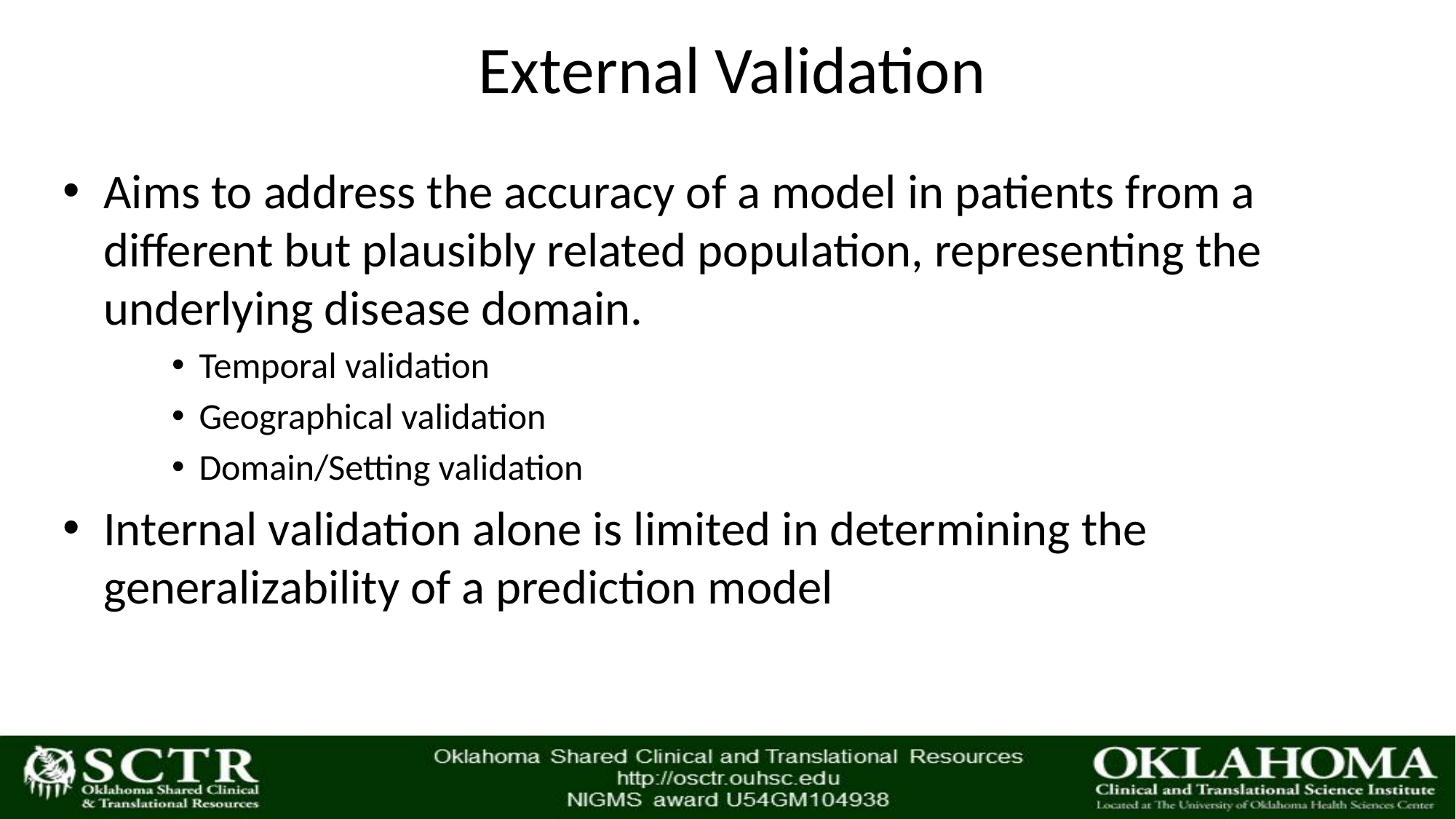

# External Validation
Aims to address the accuracy of a model in patients from a different but plausibly related population, representing the underlying disease domain.
Temporal validation
Geographical validation
Domain/Setting validation
Internal validation alone is limited in determining the generalizability of a prediction model